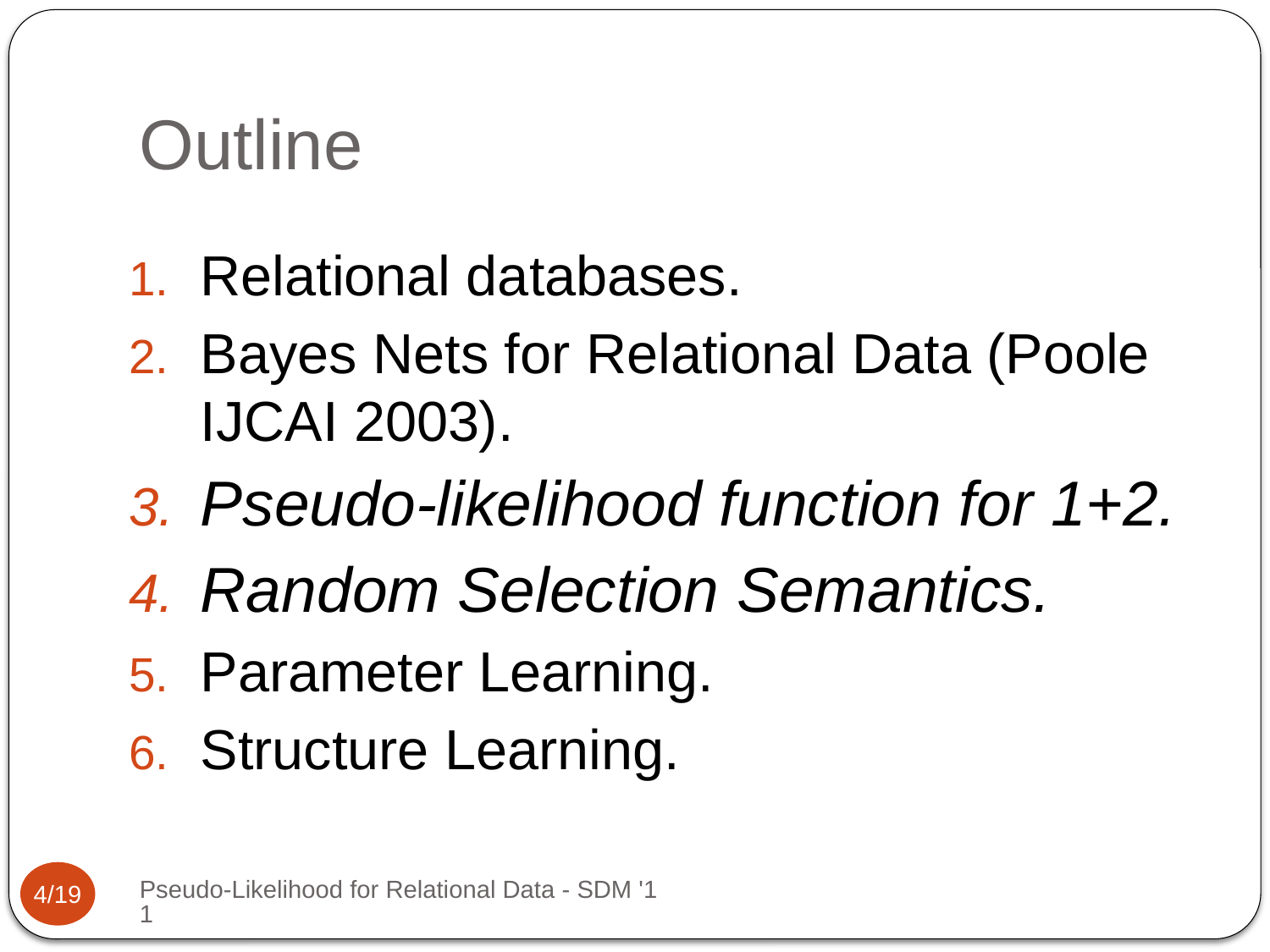

# Outline
Relational databases.
Bayes Nets for Relational Data (Poole IJCAI 2003).
Pseudo-likelihood function for 1+2.
Random Selection Semantics.
Parameter Learning.
Structure Learning.
Pseudo-Likelihood for Relational Data - SDM '11
4/19